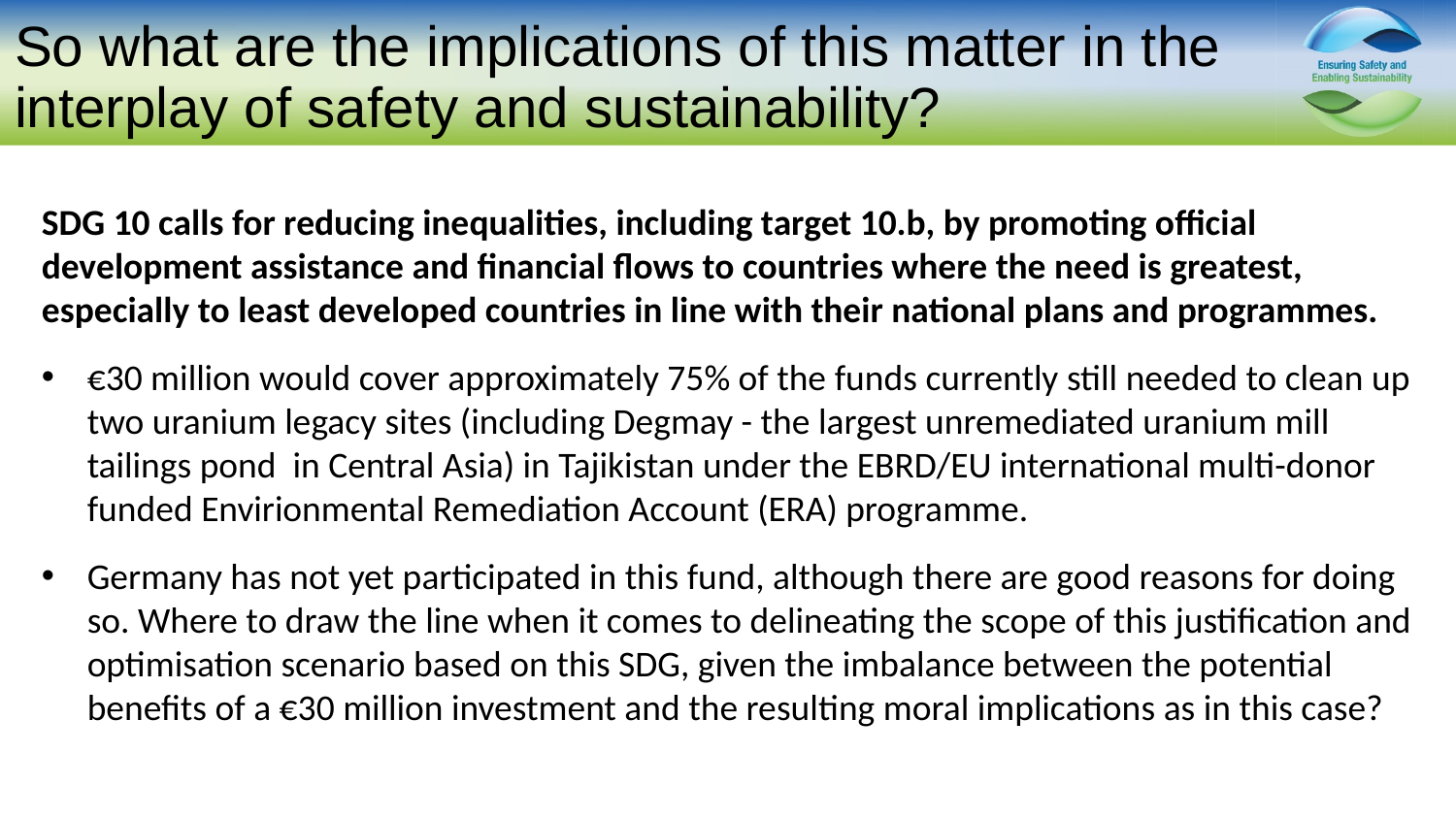

# So what are the implications of this matter in the interplay of safety and sustainability?
SDG 10 calls for reducing inequalities, including target 10.b, by promoting official development assistance and financial flows to countries where the need is greatest, especially to least developed countries in line with their national plans and programmes.
€30 million would cover approximately 75% of the funds currently still needed to clean up two uranium legacy sites (including Degmay - the largest unremediated uranium mill tailings pond  in Central Asia) in Tajikistan under the EBRD/EU international multi-donor funded Envirionmental Remediation Account (ERA) programme.
Germany has not yet participated in this fund, although there are good reasons for doing so. Where to draw the line when it comes to delineating the scope of this justification and optimisation scenario based on this SDG, given the imbalance between the potential benefits of a €30 million investment and the resulting moral implications as in this case?